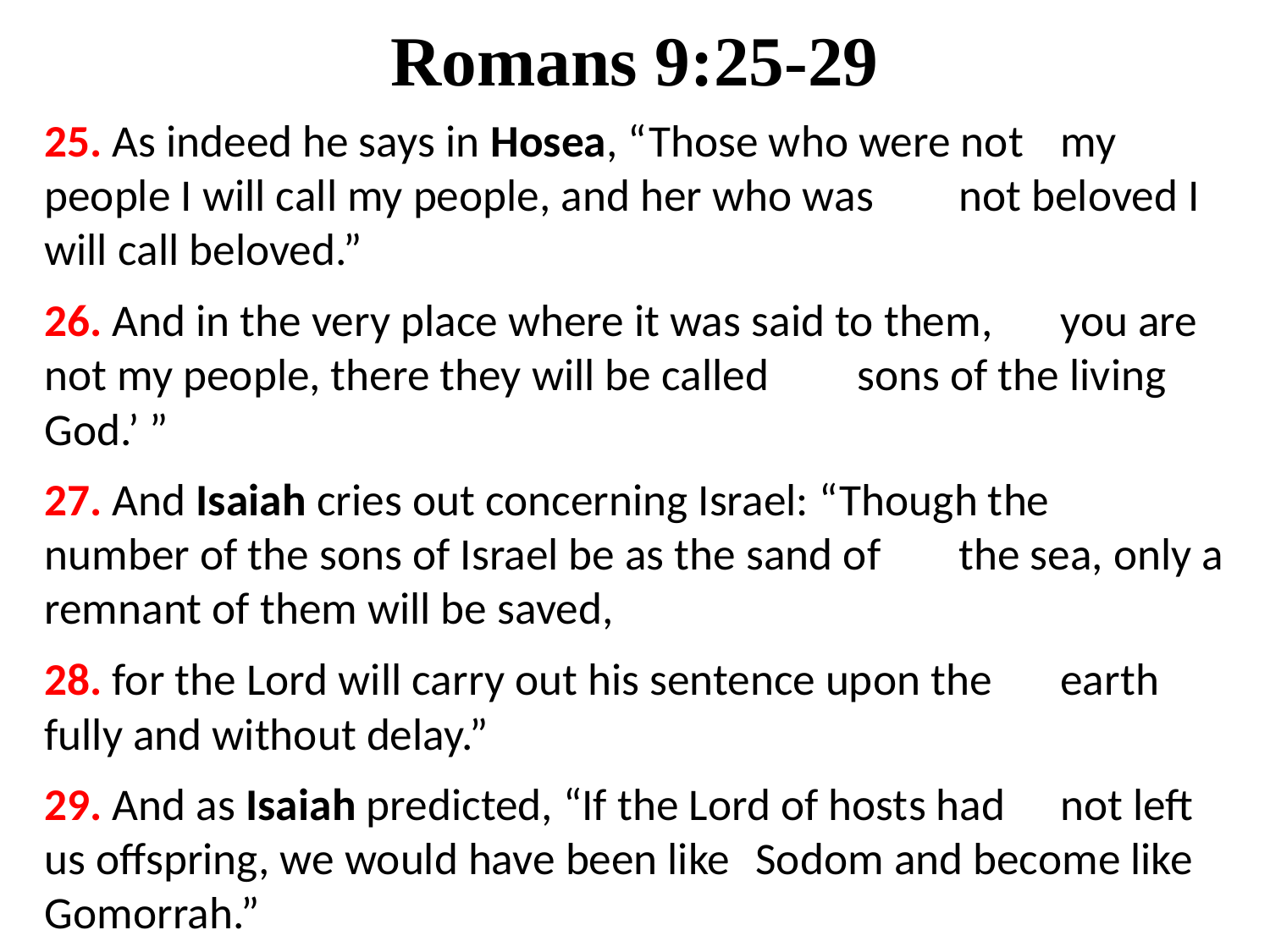

# Romans 9:25-29
25. As indeed he says in Hosea, “Those who were not 	my people I will call my people, and her who was 	not beloved I will call beloved.”
26. And in the very place where it was said to them, 	you are not my people, there they will be called 	sons of the living God.’ ”
27. And Isaiah cries out concerning Israel: “Though the 	number of the sons of Israel be as the sand of 	the sea, only a remnant of them will be saved,
28. for the Lord will carry out his sentence upon the 	earth fully and without delay.”
29. And as Isaiah predicted, “If the Lord of hosts had 	not left us offspring, we would have been like 	Sodom and become like Gomorrah.”